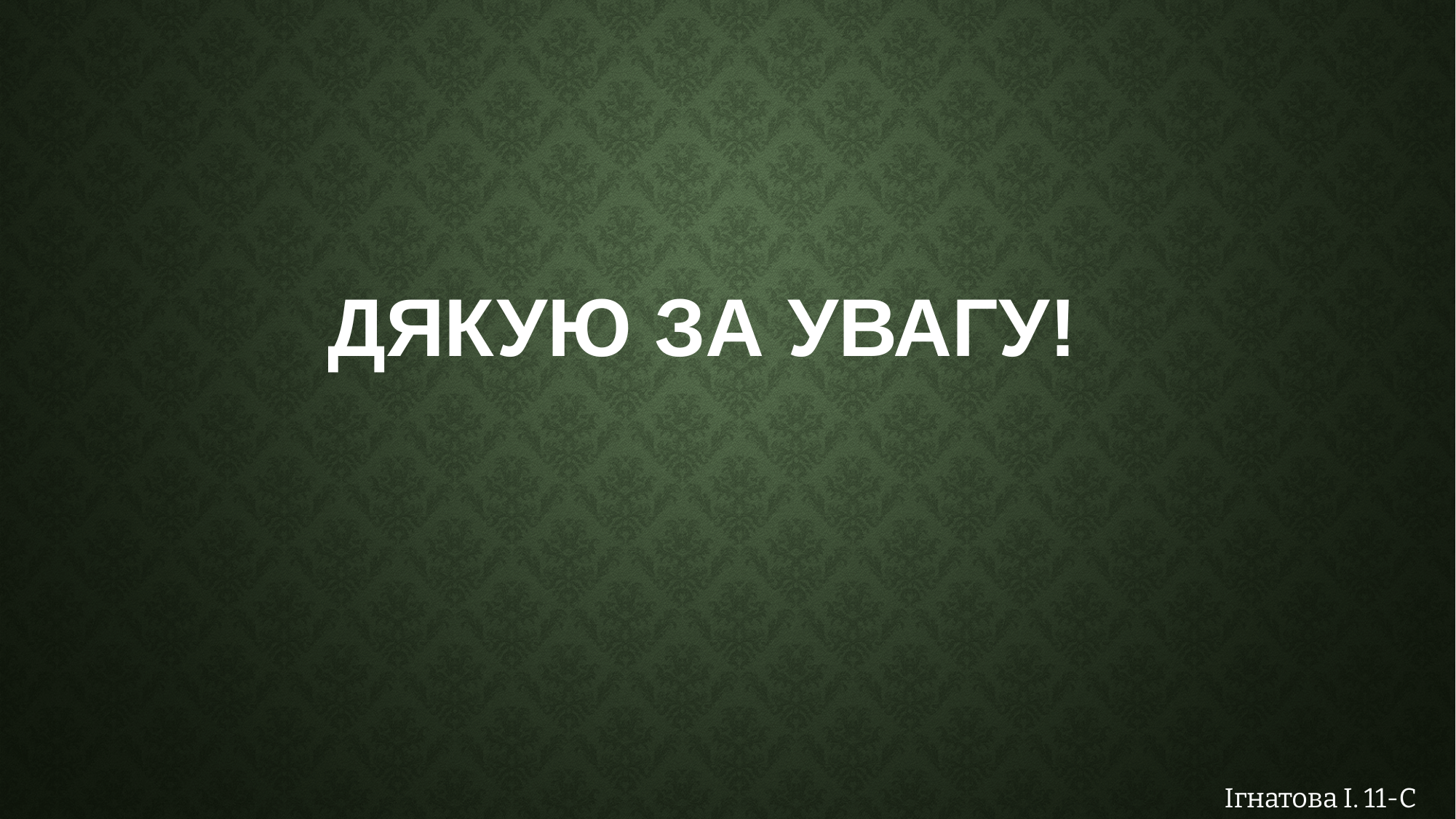

# Дякую за увагу!
Ігнатова І. 11-С